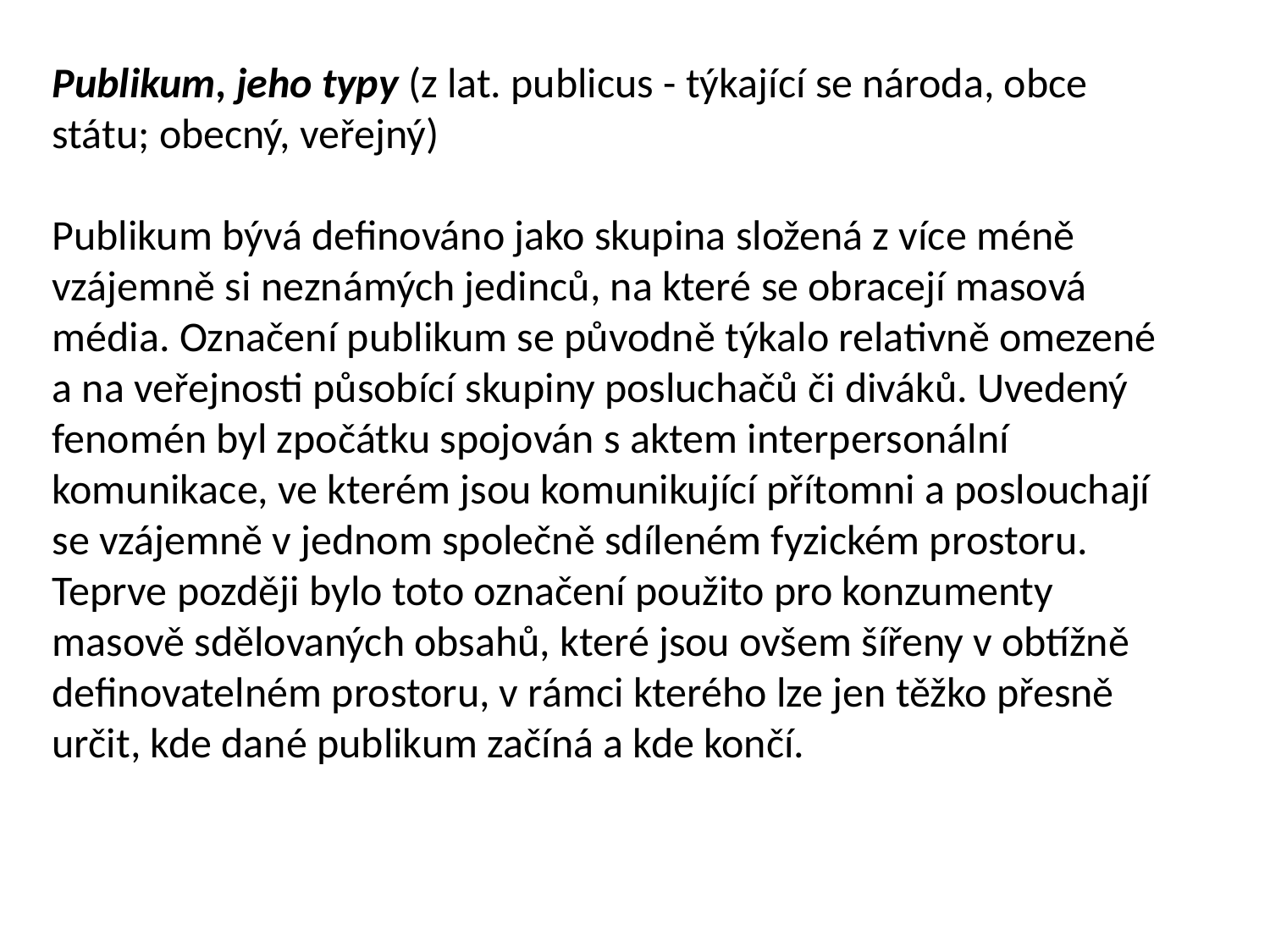

Publikum, jeho typy (z lat. publicus - týkající se národa, obce státu; obecný, veřejný)

Publikum bývá definováno jako skupina složená z více méně vzájemně si neznámých jedinců, na které se obracejí masová média. Označení publikum se původně týkalo relativně omezené a na veřejnosti působící skupiny posluchačů či diváků. Uvedený fenomén byl zpočátku spojován s aktem interpersonální komunikace, ve kterém jsou komunikující přítomni a poslouchají se vzájemně v jednom společně sdíleném fyzickém prostoru.
Teprve později bylo toto označení použito pro konzumenty masově sdělovaných obsahů, které jsou ovšem šířeny v obtížně definovatelném prostoru, v rámci kterého lze jen těžko přesně určit, kde dané publikum začíná a kde končí.